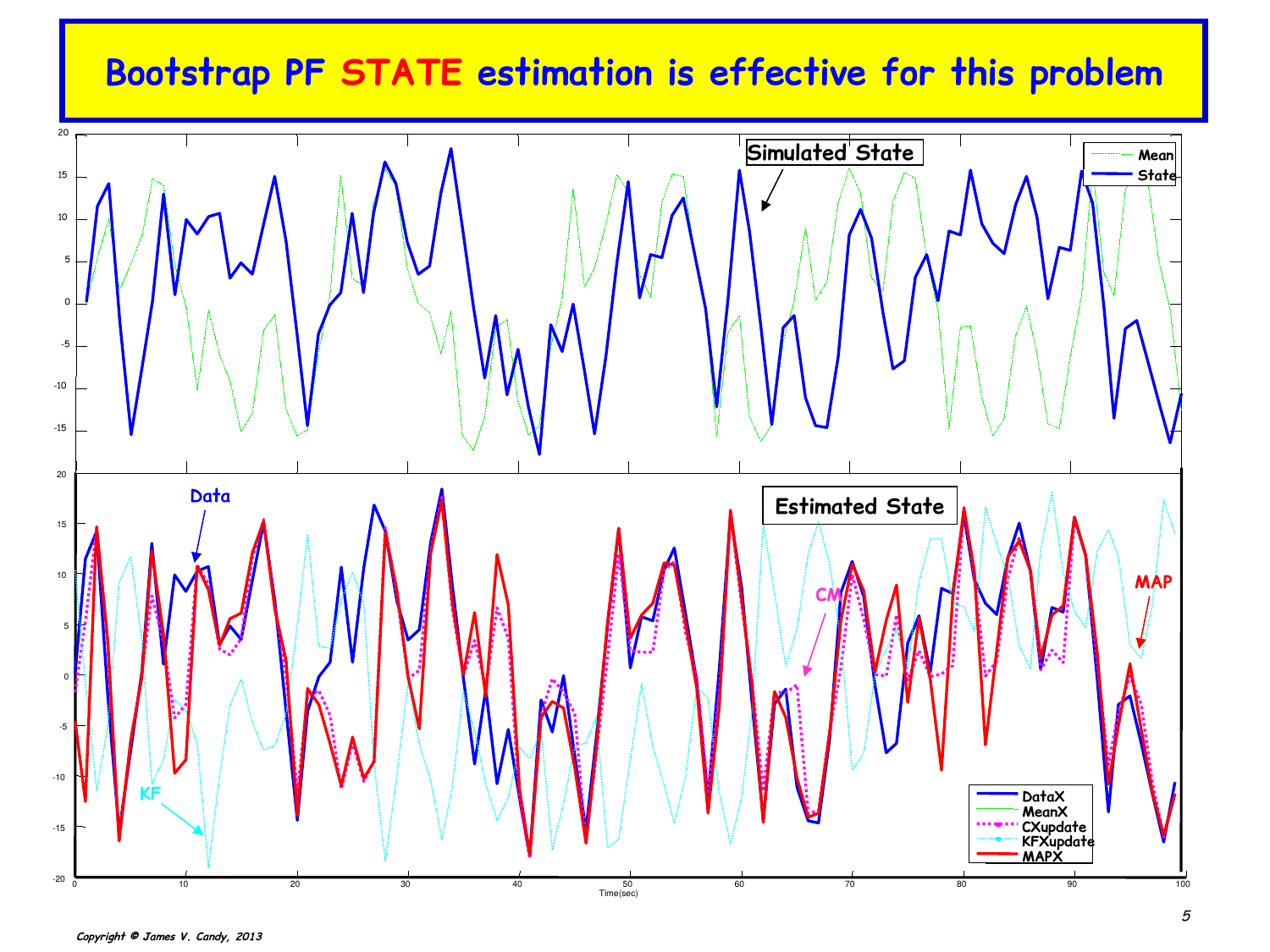

# Bootstrap PF STATE estimation is effective for this problem
20

Simulated State

Mean

State
15

10

5

0

-5

-10

-15

20

Estimated State

15

10

5

0

-5

-10

DataX

MeanX

CXupdate

KFXupdate

MAPX

-15

-20

0
10
20
30
40
50
60
70
80
90
100
Time(sec)
Data

MAP

CM

KF

5

Copyright © James V. Candy, 2013